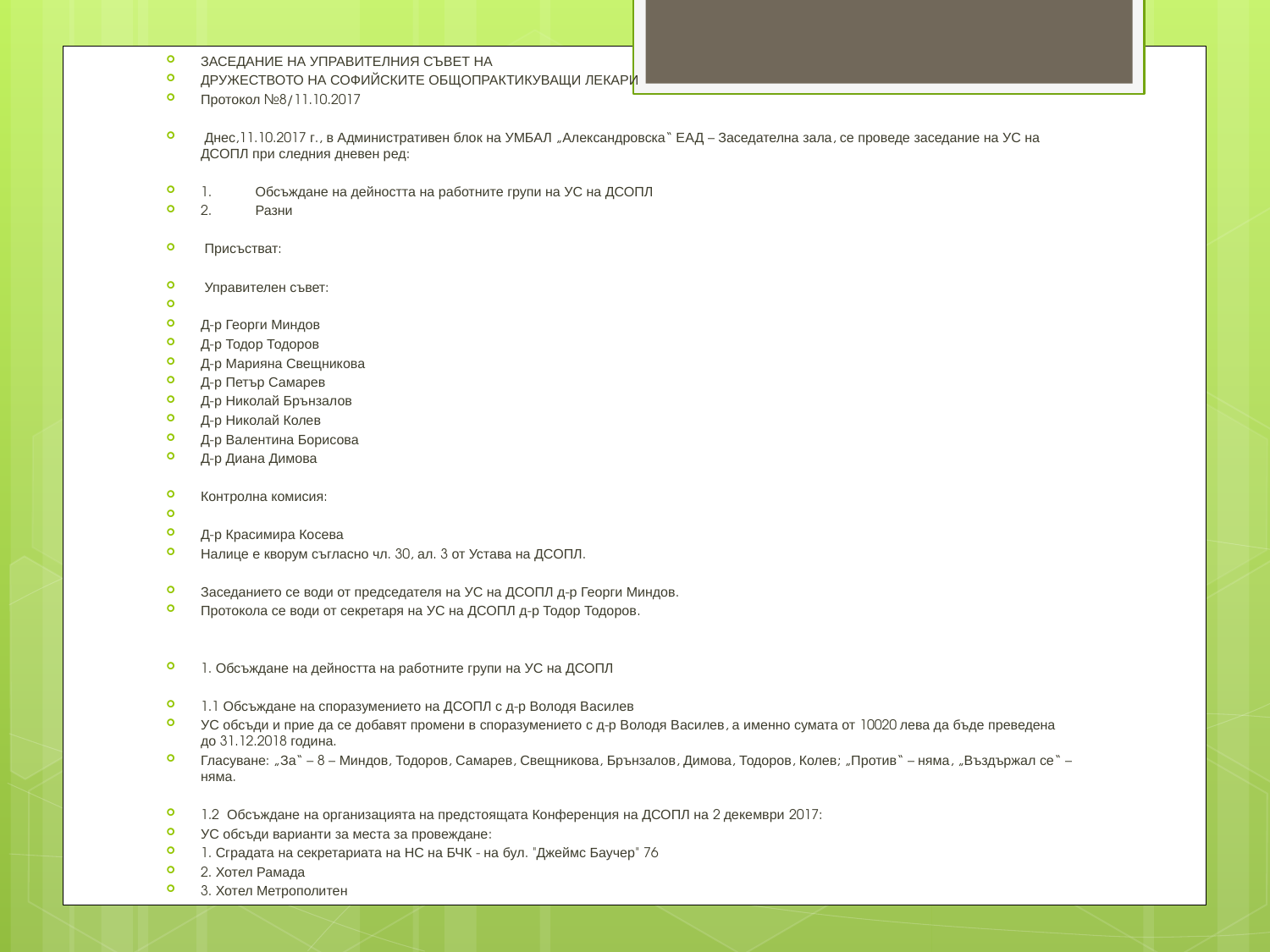

ЗАСЕДАНИЕ НА УПРАВИТЕЛНИЯ СЪВЕТ НА
ДРУЖЕСТВОТО НА СОФИЙСКИТЕ ОБЩОПРАКТИКУВАЩИ ЛЕКАРИ
Протокол №8/11.10.2017

 Днес,11.10.2017 г., в Административен блок на УМБАЛ „Александровска“ ЕАД – Заседателна зала, се проведе заседание на УС на ДСОПЛ при следния дневен ред:

1.	Обсъждане на дейността на работните групи на УС на ДСОПЛ
2.	Разни

 Присъстват:

 Управителен съвет:

Д-р Георги Миндов
Д-р Тодор Тодоров
Д-р Марияна Свещникова
Д-р Петър Самарев
Д-р Николай Брънзалов
Д-р Николай Колев
Д-р Валентина Борисова
Д-р Диана Димова

Контролна комисия:

Д-р Красимира Косева
Налице е кворум съгласно чл. 30, ал. 3 от Устава на ДСОПЛ.

Заседанието се води от председателя на УС на ДСОПЛ д-р Георги Миндов.
Протокола се води от секретаря на УС на ДСОПЛ д-р Тодор Тодоров.

1. Обсъждане на дейността на работните групи на УС на ДСОПЛ

1.1 Обсъждане на споразумението на ДСОПЛ с д-р Володя Василев
УС обсъди и прие да се добавят промени в споразумението с д-р Володя Василев, а именно сумата от 10020 лева да бъде преведена до 31.12.2018 година.
Гласуване: „За“ – 8 – Миндов, Тодоров, Самарев, Свещникова, Брънзалов, Димова, Тодоров, Колев; „Против“ – няма, „Въздържал се“ – няма.

1.2  Обсъждане на организацията на предстоящата Конференция на ДСОПЛ на 2 декември 2017:
УС обсъди варианти за места за провеждане:
1. Сградата на секретариата на НС на БЧК - на бул. "Джеймс Баучер" 76
2. Хотел Рамада
3. Хотел Метрополитен